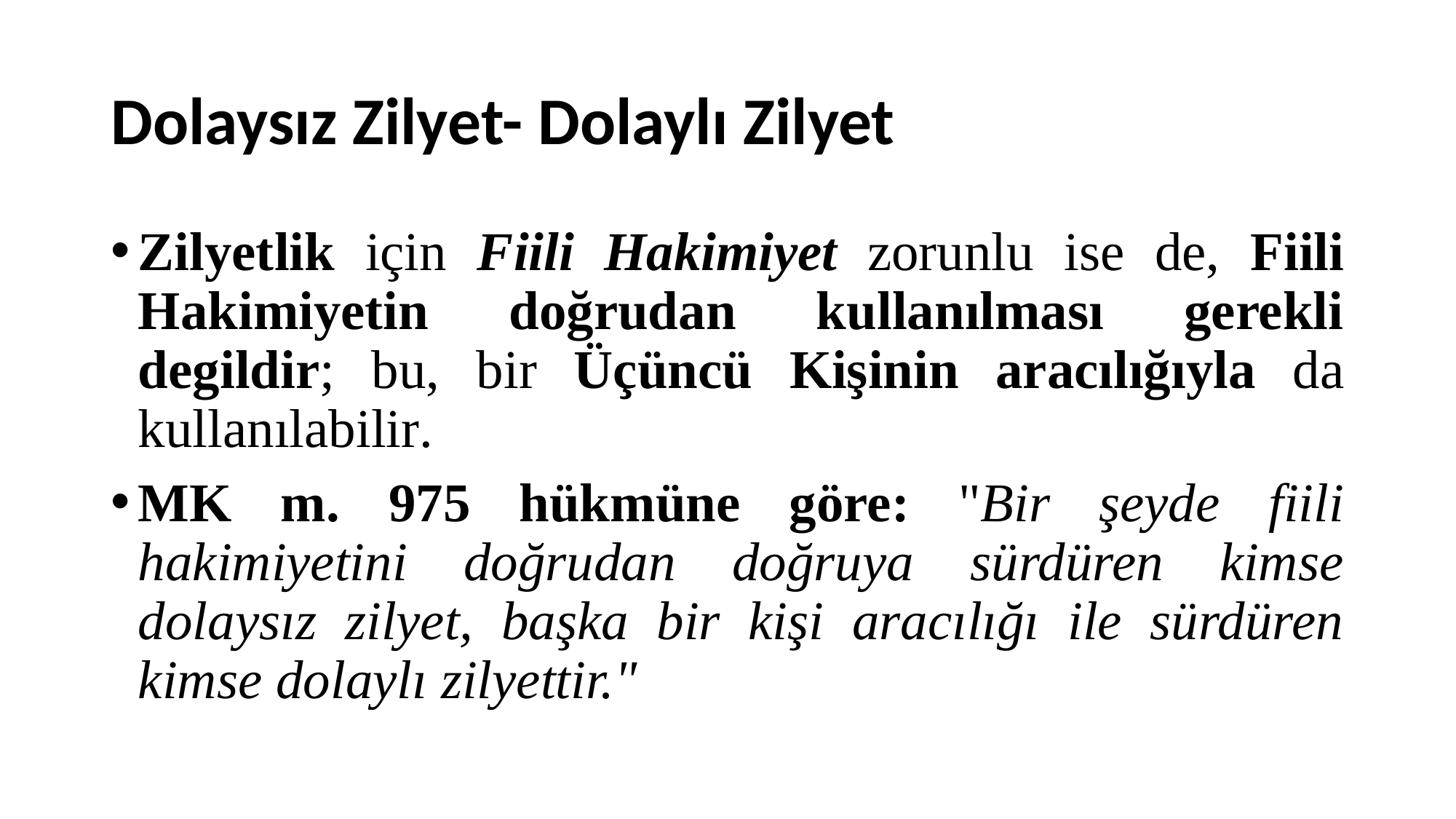

# Dolaysız Zilyet- Dolaylı Zilyet
Zilyetlik için Fiili Hakimiyet zorunlu ise de, Fiili Hakimiyetin doğrudan kullanılması gerekli degildir; bu, bir Üçüncü Kişinin aracılığıyla da kullanıla­bilir.
MK m. 975 hükmüne göre: "Bir şeyde fiili hakimiyetini doğrudan doğruya sürdüren kimse dolaysız zilyet, başka bir kişi aracılığı ile sürdüren kimse dolaylı zilyettir."